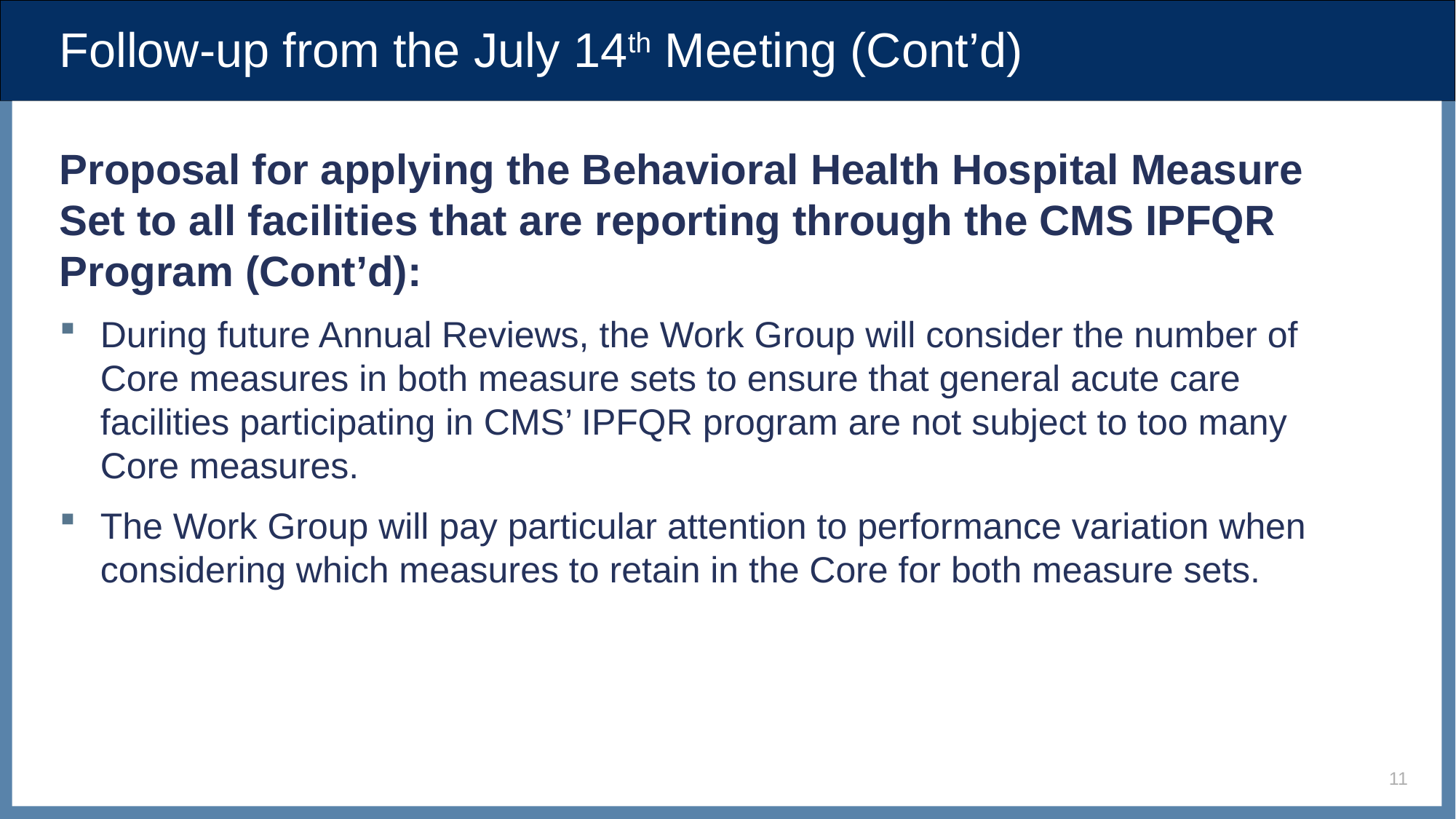

# Follow-up from the July 14th Meeting (Cont’d)
Proposal for applying the Behavioral Health Hospital Measure Set to all facilities that are reporting through the CMS IPFQR Program (Cont’d):
During future Annual Reviews, the Work Group will consider the number of Core measures in both measure sets to ensure that general acute care facilities participating in CMS’ IPFQR program are not subject to too many Core measures.
The Work Group will pay particular attention to performance variation when considering which measures to retain in the Core for both measure sets.
11